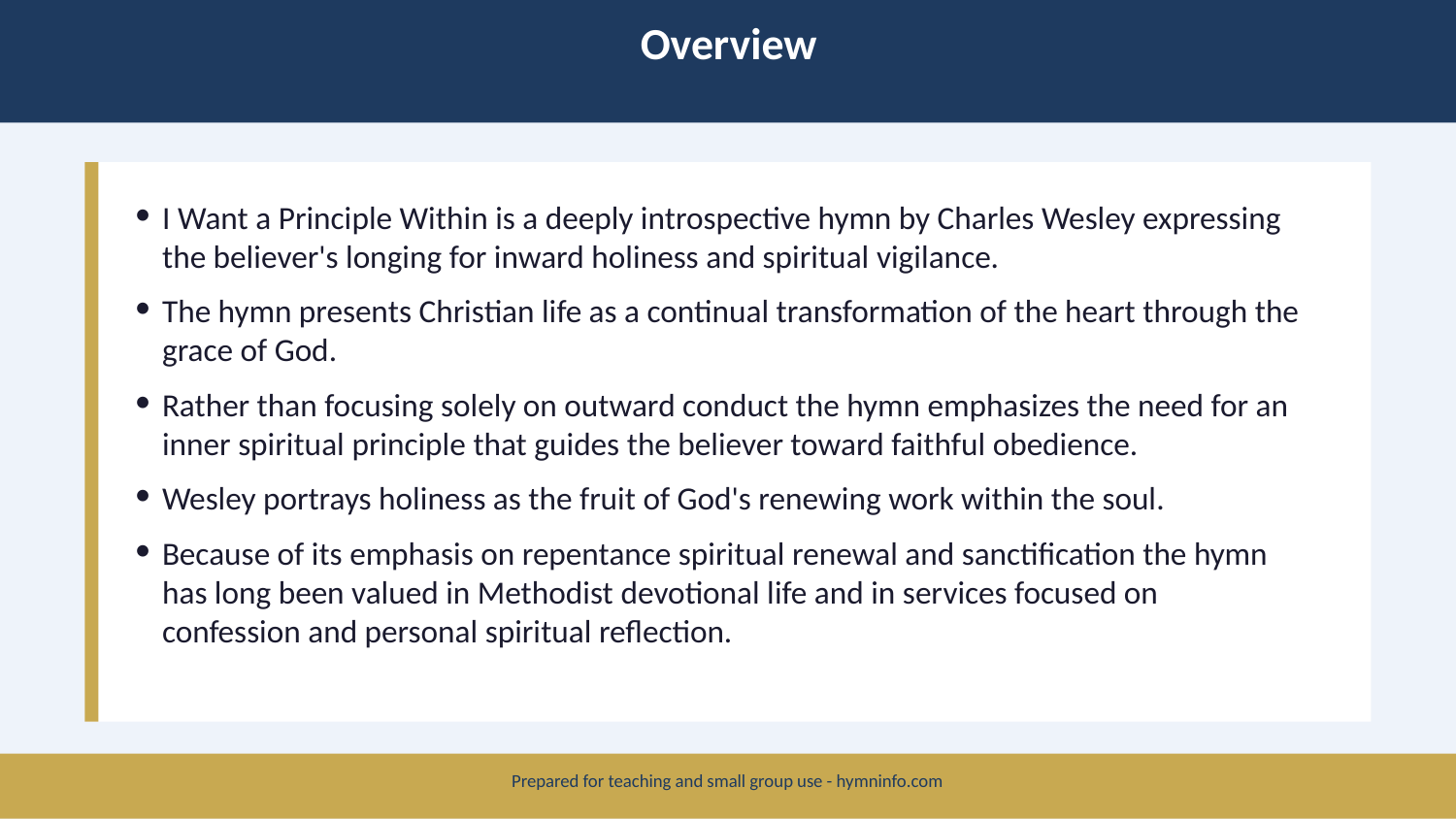

Overview

I Want a Principle Within is a deeply introspective hymn by Charles Wesley expressing the believer's longing for inward holiness and spiritual vigilance.
The hymn presents Christian life as a continual transformation of the heart through the grace of God.
Rather than focusing solely on outward conduct the hymn emphasizes the need for an inner spiritual principle that guides the believer toward faithful obedience.
Wesley portrays holiness as the fruit of God's renewing work within the soul.
Because of its emphasis on repentance spiritual renewal and sanctification the hymn has long been valued in Methodist devotional life and in services focused on confession and personal spiritual reflection.

Prepared for teaching and small group use - hymninfo.com